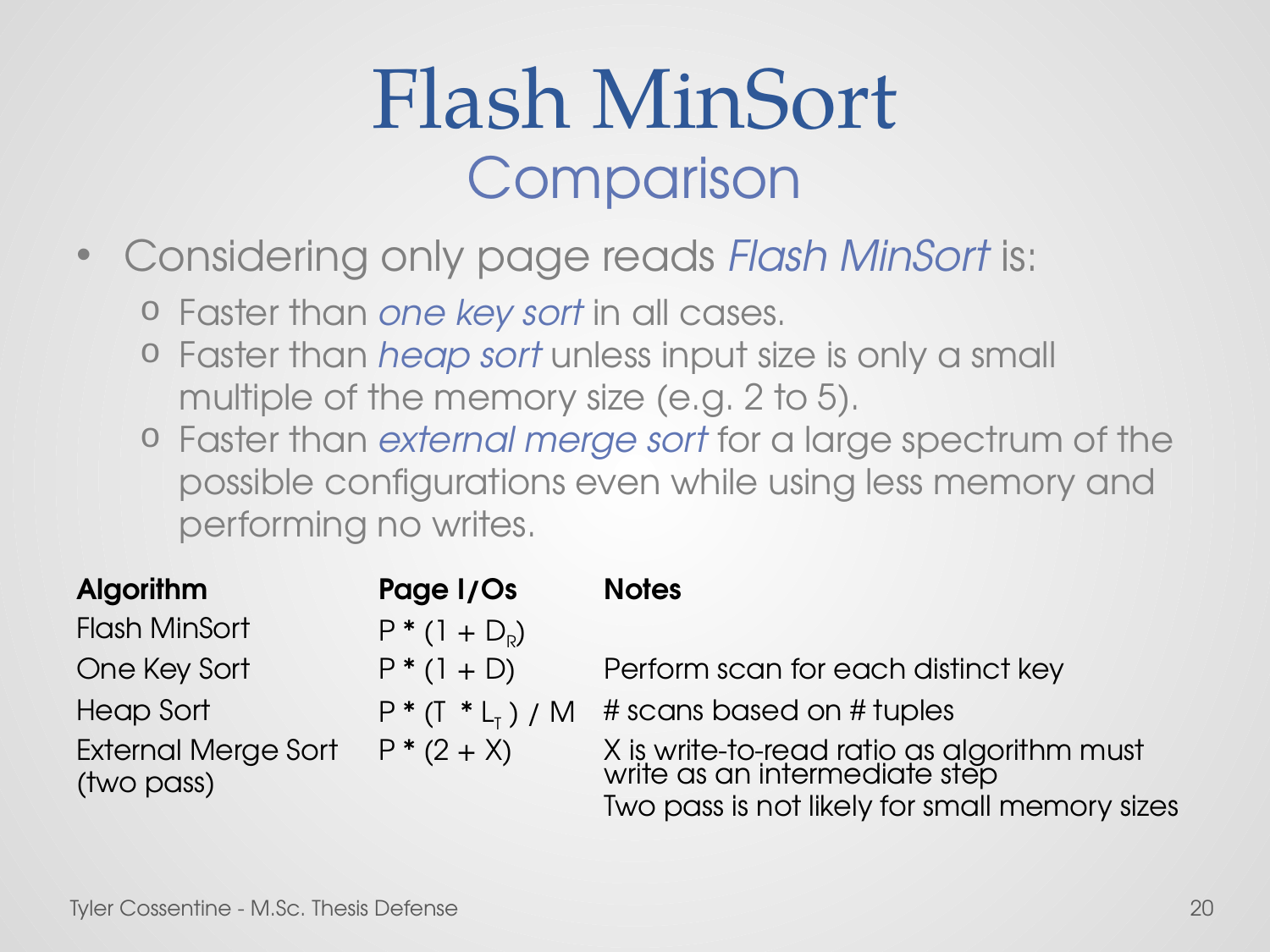

# Flash MinSort
Comparison
Considering only page reads Flash MinSort is:
Faster than one key sort in all cases.
Faster than heap sort unless input size is only a small multiple of the memory size (e.g. 2 to 5).
Faster than external merge sort for a large spectrum of the possible configurations even while using less memory and performing no writes.

| Algorithm | Page I/Os | Notes |
| --- | --- | --- |
| Flash MinSort | P \* (1 + DR) |  |
| One Key Sort | P \* (1 + D) | Perform scan for each distinct key |
| Heap Sort | P \* (T \* LT ) / M | # scans based on # tuples |
| External Merge Sort (two pass) | P \* (2 + X) | X is write-to-read ratio as algorithm must write as an intermediate step Two pass is not likely for small memory sizes |
Tyler Cossentine - M.Sc. Thesis Defense
20